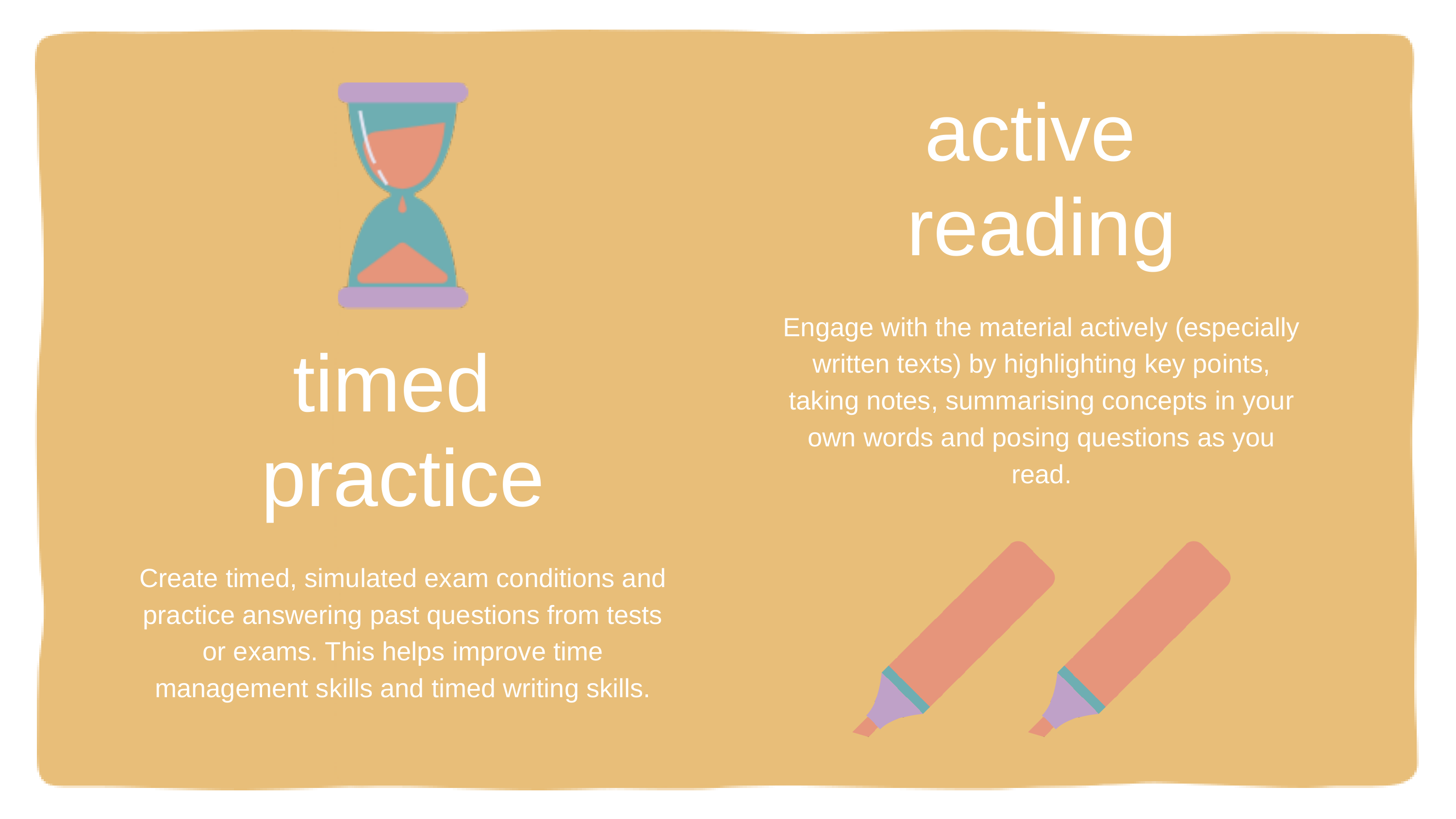

active
reading
Engage with the material actively (especially written texts) by highlighting key points, taking notes, summarising concepts in your own words and posing questions as you read.
timed
practice

Create timed, simulated exam conditions and practice answering past questions from tests or exams. This helps improve time management skills and timed writing skills.